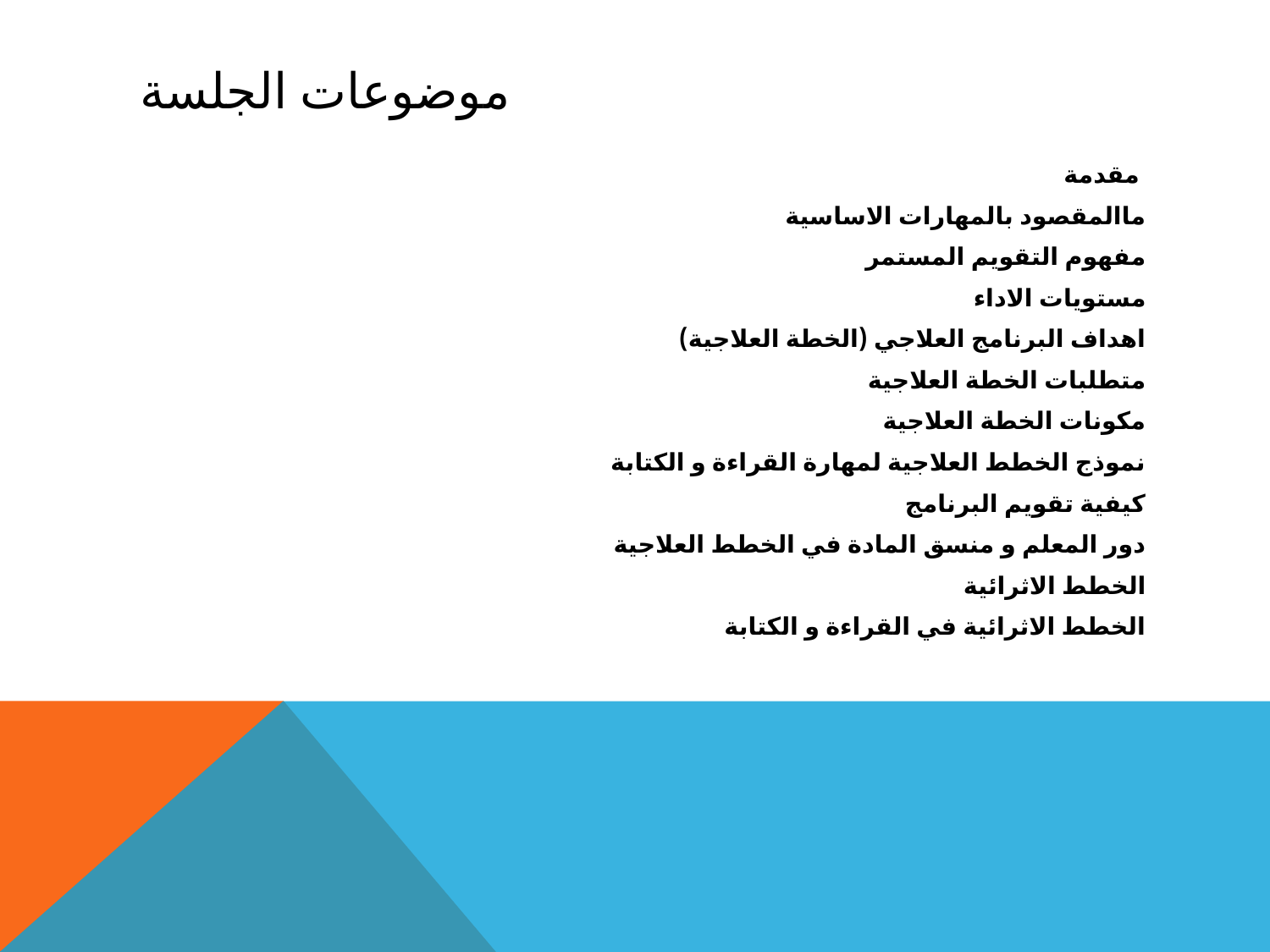

# موضوعات الجلسة
 مقدمة
ماالمقصود بالمهارات الاساسية
مفهوم التقويم المستمر
مستويات الاداء
اهداف البرنامج العلاجي (الخطة العلاجية)
متطلبات الخطة العلاجية
مكونات الخطة العلاجية
نموذج الخطط العلاجية لمهارة القراءة و الكتابة
كيفية تقويم البرنامج
دور المعلم و منسق المادة في الخطط العلاجية
الخطط الاثرائية
الخطط الاثرائية في القراءة و الكتابة